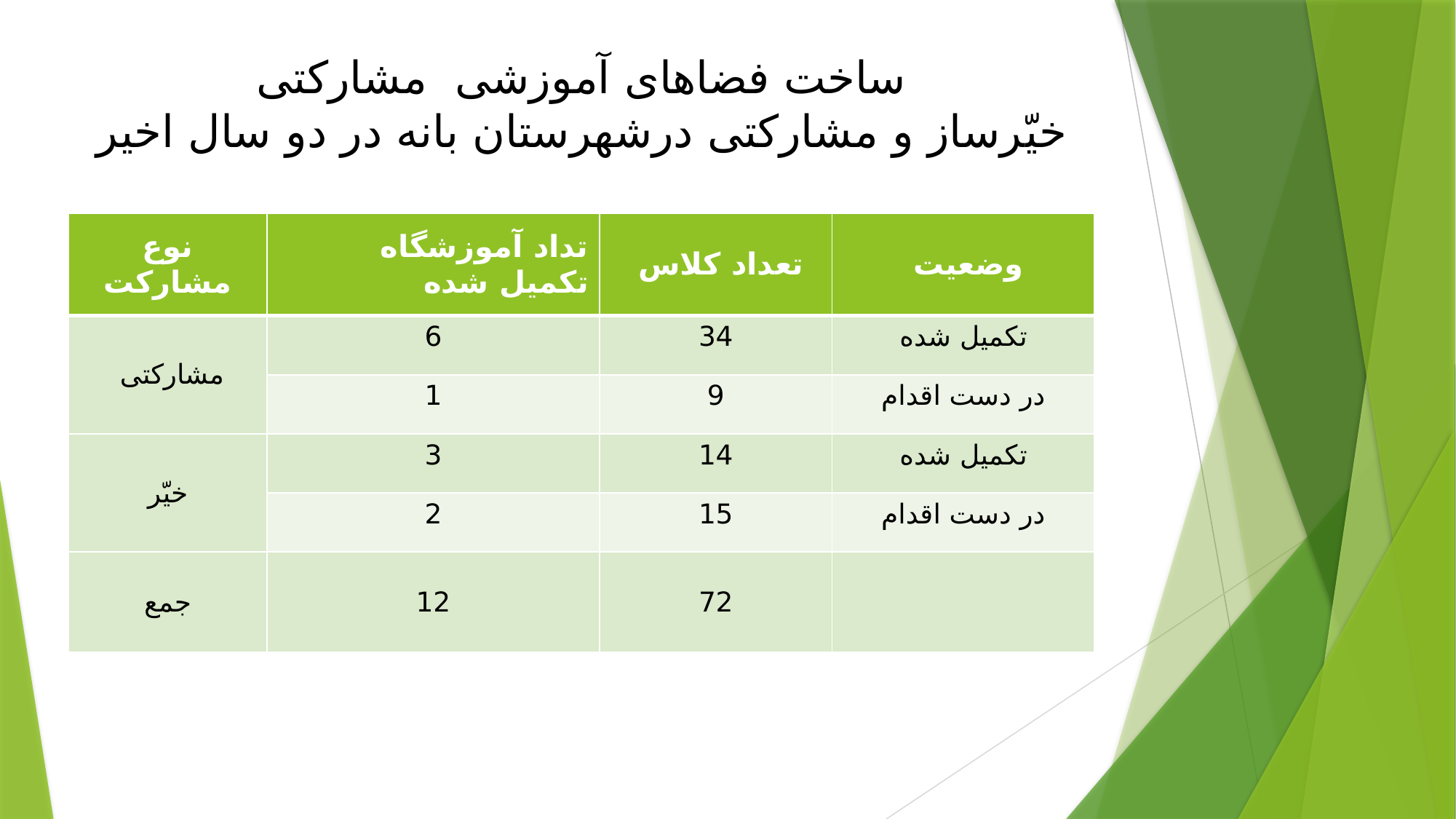

# ساخت فضاهای آموزشی  مشارکتی خیّرساز و مشارکتی درشهرستان بانه در دو سال اخیر
| نوع مشارکت | تداد آموزشگاه تکمیل شده | تعداد کلاس | وضعیت |
| --- | --- | --- | --- |
| مشارکتی | 6 | 34 | تکمیل شده |
|  | 1 | 9 | در دست اقدام |
| خیّر | 3 | 14 | تکمیل شده |
|  | 2 | 15 | در دست اقدام |
| جمع | 12 | 72 |  |